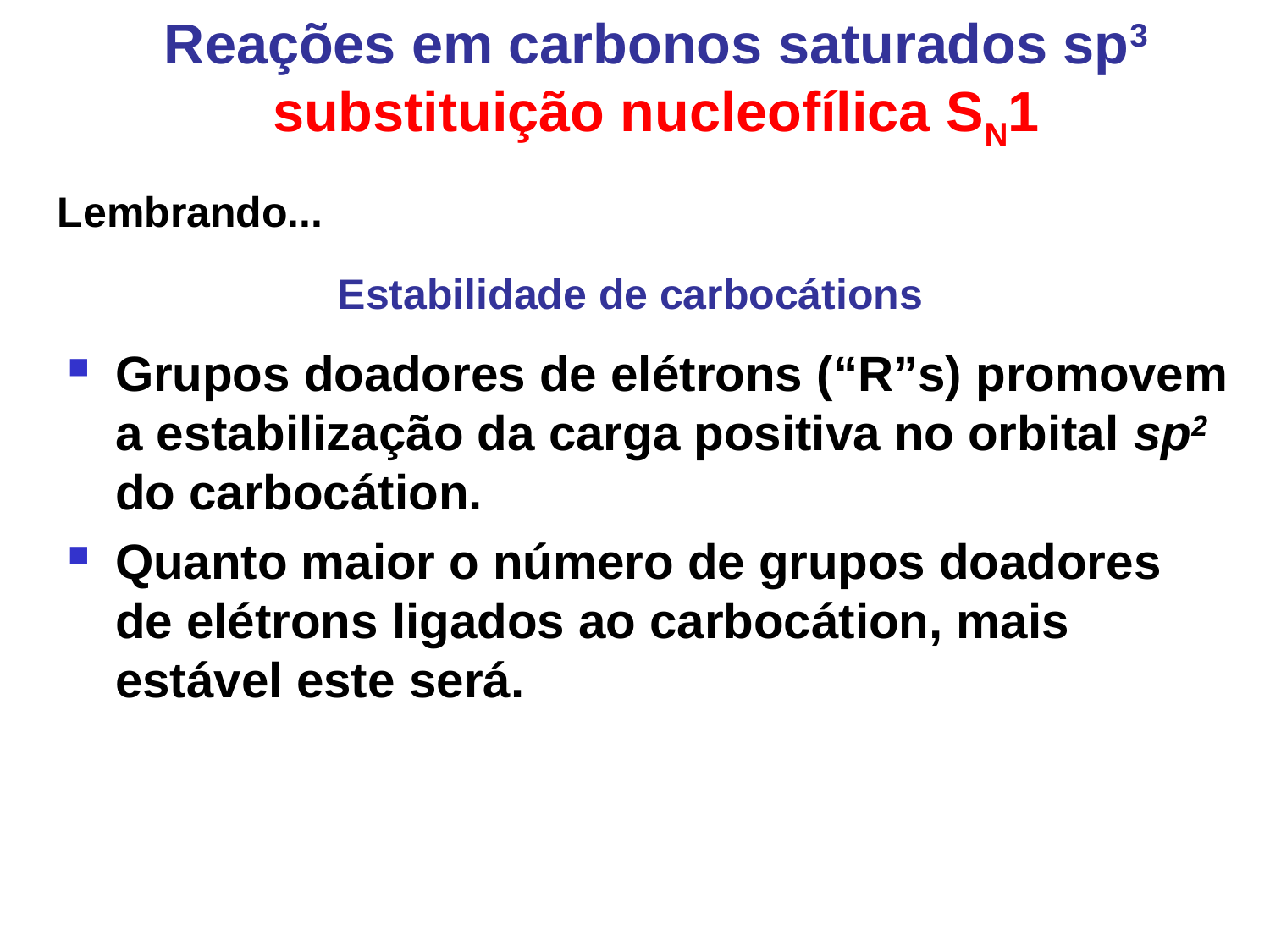

Reações em carbonos saturados sp3 substituição nucleofílica SN1
Lembrando...
# Estabilidade de carbocátions
Grupos doadores de elétrons (“R”s) promovem a estabilização da carga positiva no orbital sp2 do carbocátion.
Quanto maior o número de grupos doadores de elétrons ligados ao carbocátion, mais estável este será.